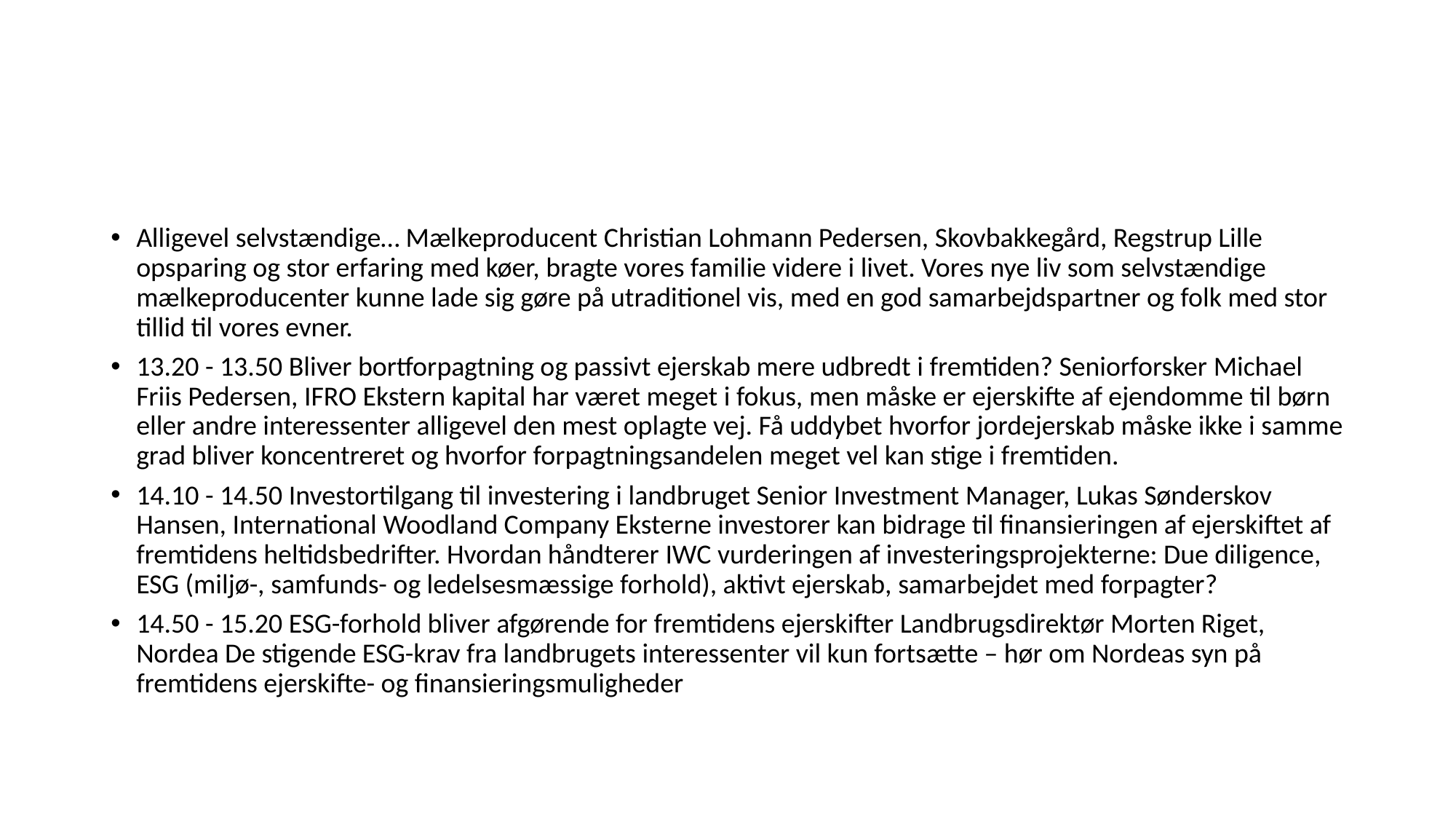

#
Alligevel selvstændige… Mælkeproducent Christian Lohmann Pedersen, Skovbakkegård, Regstrup Lille opsparing og stor erfaring med køer, bragte vores familie videre i livet. Vores nye liv som selvstændige mælkeproducenter kunne lade sig gøre på utraditionel vis, med en god samarbejdspartner og folk med stor tillid til vores evner.
13.20 - 13.50 Bliver bortforpagtning og passivt ejerskab mere udbredt i fremtiden? Seniorforsker Michael Friis Pedersen, IFRO Ekstern kapital har været meget i fokus, men måske er ejerskifte af ejendomme til børn eller andre interessenter alligevel den mest oplagte vej. Få uddybet hvorfor jordejerskab måske ikke i samme grad bliver koncentreret og hvorfor forpagtningsandelen meget vel kan stige i fremtiden.
14.10 - 14.50 Investortilgang til investering i landbruget Senior Investment Manager, Lukas Sønderskov Hansen, International Woodland Company Eksterne investorer kan bidrage til finansieringen af ejerskiftet af fremtidens heltidsbedrifter. Hvordan håndterer IWC vurderingen af investeringsprojekterne: Due diligence, ESG (miljø-, samfunds- og ledelsesmæssige forhold), aktivt ejerskab, samarbejdet med forpagter?
14.50 - 15.20 ESG-forhold bliver afgørende for fremtidens ejerskifter Landbrugsdirektør Morten Riget, Nordea De stigende ESG-krav fra landbrugets interessenter vil kun fortsætte – hør om Nordeas syn på fremtidens ejerskifte- og finansieringsmuligheder